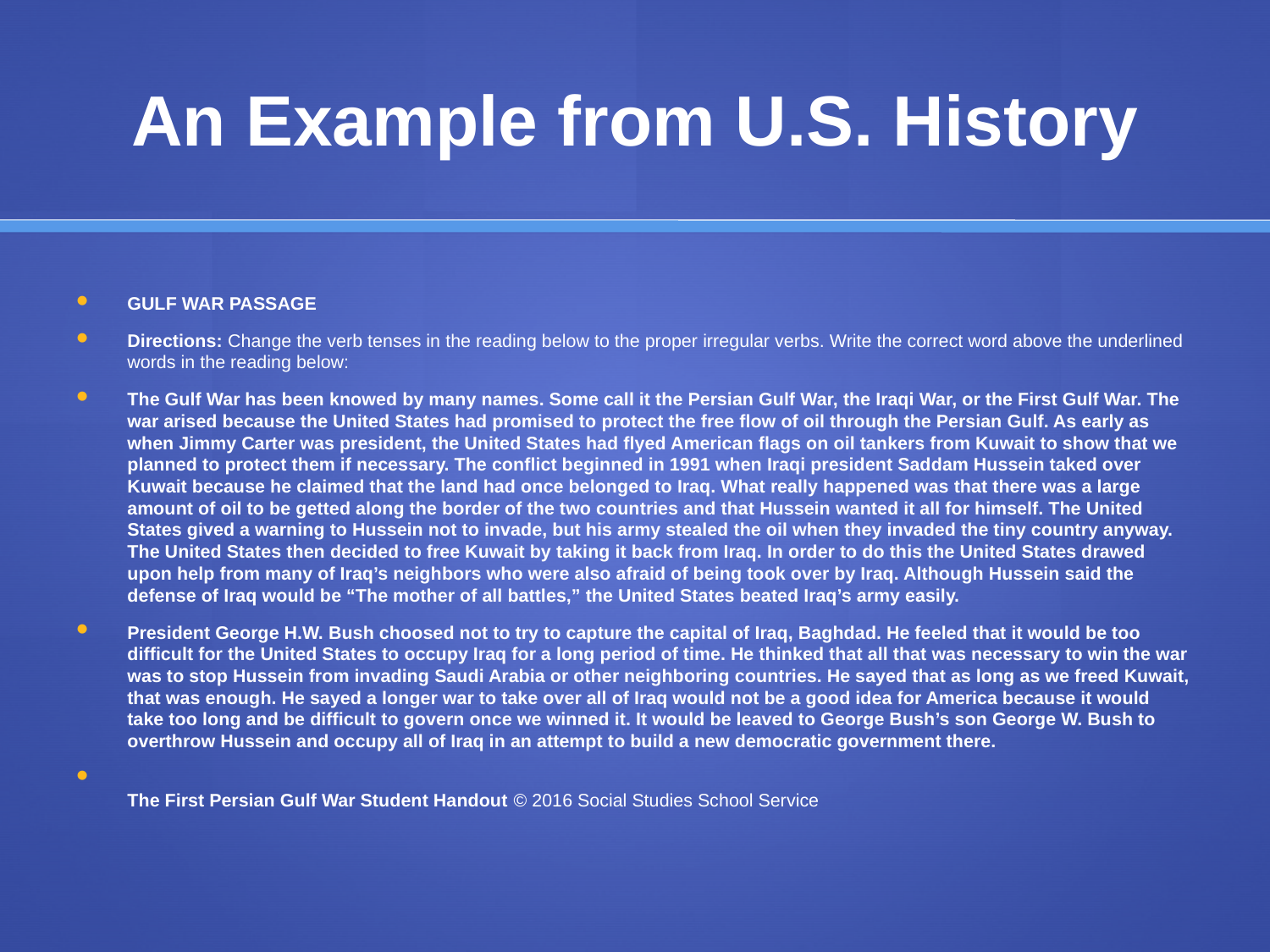

# An Example from U.S. History
GULF WAR PASSAGE
Directions: Change the verb tenses in the reading below to the proper irregular verbs. Write the correct word above the underlined words in the reading below:
The Gulf War has been knowed by many names. Some call it the Persian Gulf War, the Iraqi War, or the First Gulf War. The war arised because the United States had promised to protect the free flow of oil through the Persian Gulf. As early as when Jimmy Carter was president, the United States had flyed American flags on oil tankers from Kuwait to show that we planned to protect them if necessary. The conflict beginned in 1991 when Iraqi president Saddam Hussein taked over Kuwait because he claimed that the land had once belonged to Iraq. What really happened was that there was a large amount of oil to be getted along the border of the two countries and that Hussein wanted it all for himself. The United States gived a warning to Hussein not to invade, but his army stealed the oil when they invaded the tiny country anyway. The United States then decided to free Kuwait by taking it back from Iraq. In order to do this the United States drawed upon help from many of Iraq’s neighbors who were also afraid of being took over by Iraq. Although Hussein said the defense of Iraq would be “The mother of all battles,” the United States beated Iraq’s army easily.
President George H.W. Bush choosed not to try to capture the capital of Iraq, Baghdad. He feeled that it would be too difficult for the United States to occupy Iraq for a long period of time. He thinked that all that was necessary to win the war was to stop Hussein from invading Saudi Arabia or other neighboring countries. He sayed that as long as we freed Kuwait, that was enough. He sayed a longer war to take over all of Iraq would not be a good idea for America because it would take too long and be difficult to govern once we winned it. It would be leaved to George Bush’s son George W. Bush to overthrow Hussein and occupy all of Iraq in an attempt to build a new democratic government there.
The First Persian Gulf War Student Handout © 2016 Social Studies School Service